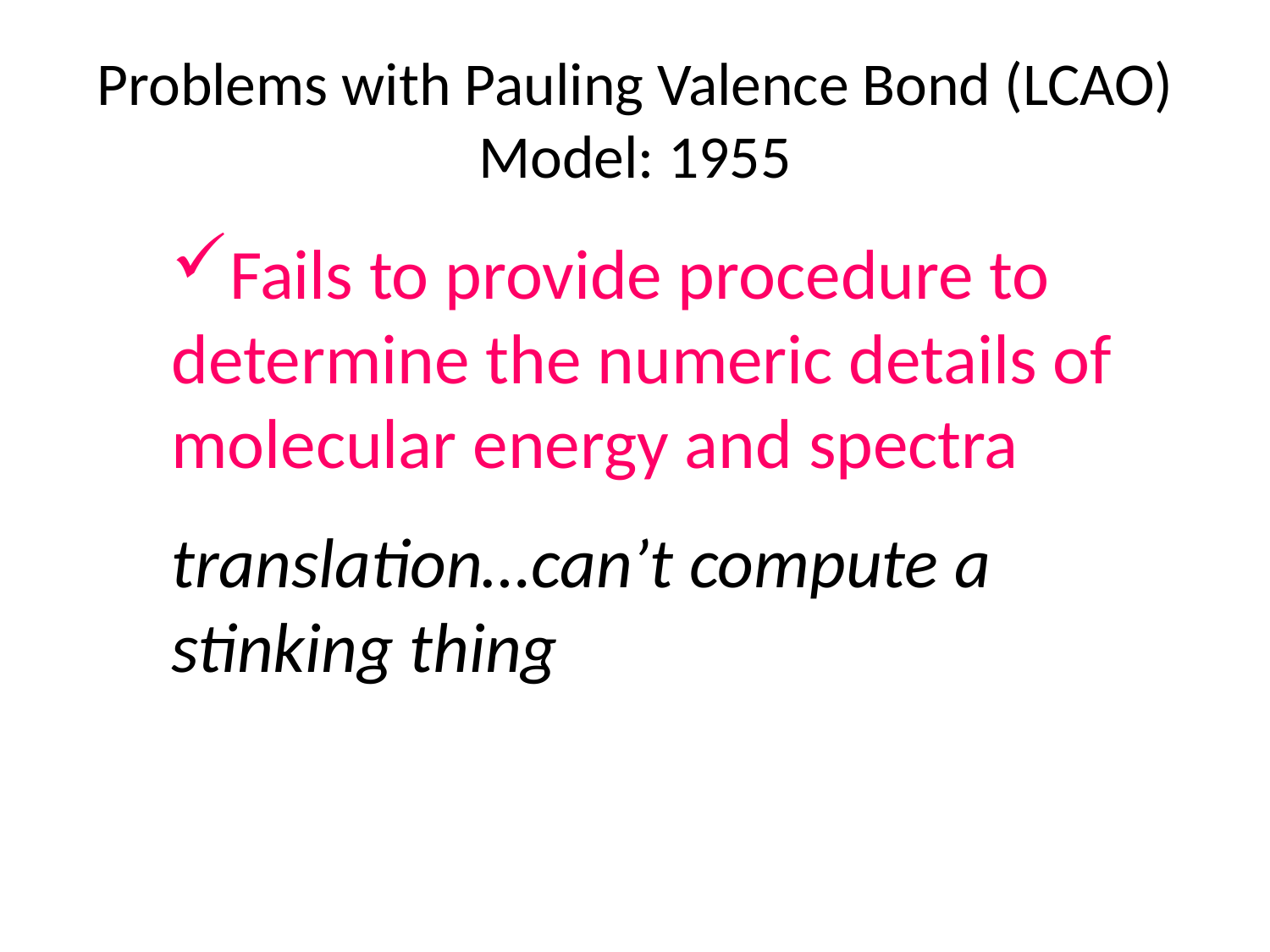

# Problems with Pauling Valence Bond (LCAO) Model: 1955
Fails to provide procedure to determine the numeric details of molecular energy and spectra
translation…can’t compute a stinking thing